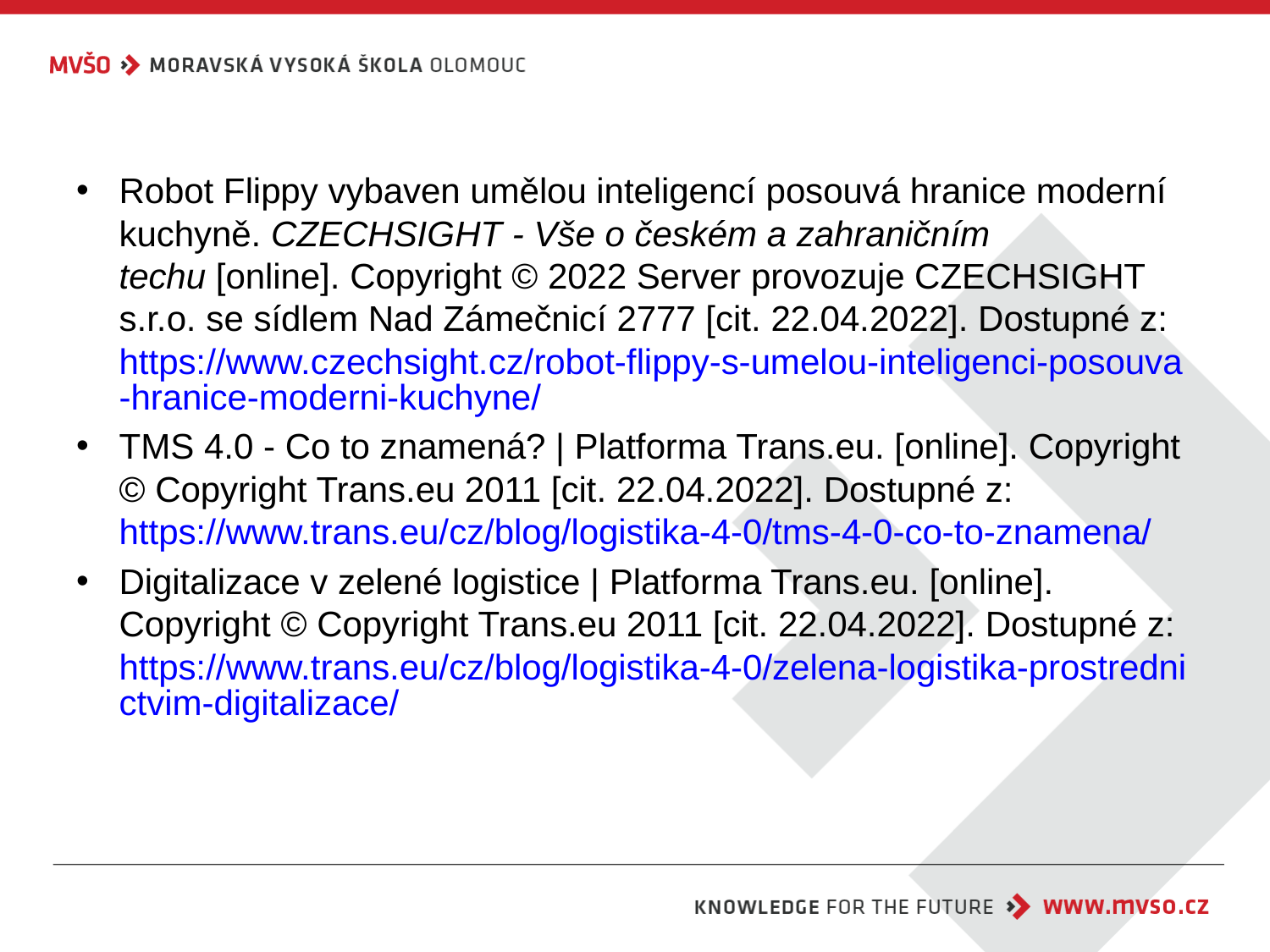

Robot Flippy vybaven umělou inteligencí posouvá hranice moderní kuchyně. CZECHSIGHT - Vše o českém a zahraničním techu [online]. Copyright © 2022 Server provozuje CZECHSIGHT s.r.o. se sídlem Nad Zámečnicí 2777 [cit. 22.04.2022]. Dostupné z: https://www.czechsight.cz/robot-flippy-s-umelou-inteligenci-posouva-hranice-moderni-kuchyne/
TMS 4.0 - Co to znamená? | Platforma Trans.eu. [online]. Copyright © Copyright Trans.eu 2011 [cit. 22.04.2022]. Dostupné z: https://www.trans.eu/cz/blog/logistika-4-0/tms-4-0-co-to-znamena/
Digitalizace v zelené logistice | Platforma Trans.eu. [online]. Copyright © Copyright Trans.eu 2011 [cit. 22.04.2022]. Dostupné z: https://www.trans.eu/cz/blog/logistika-4-0/zelena-logistika-prostrednictvim-digitalizace/